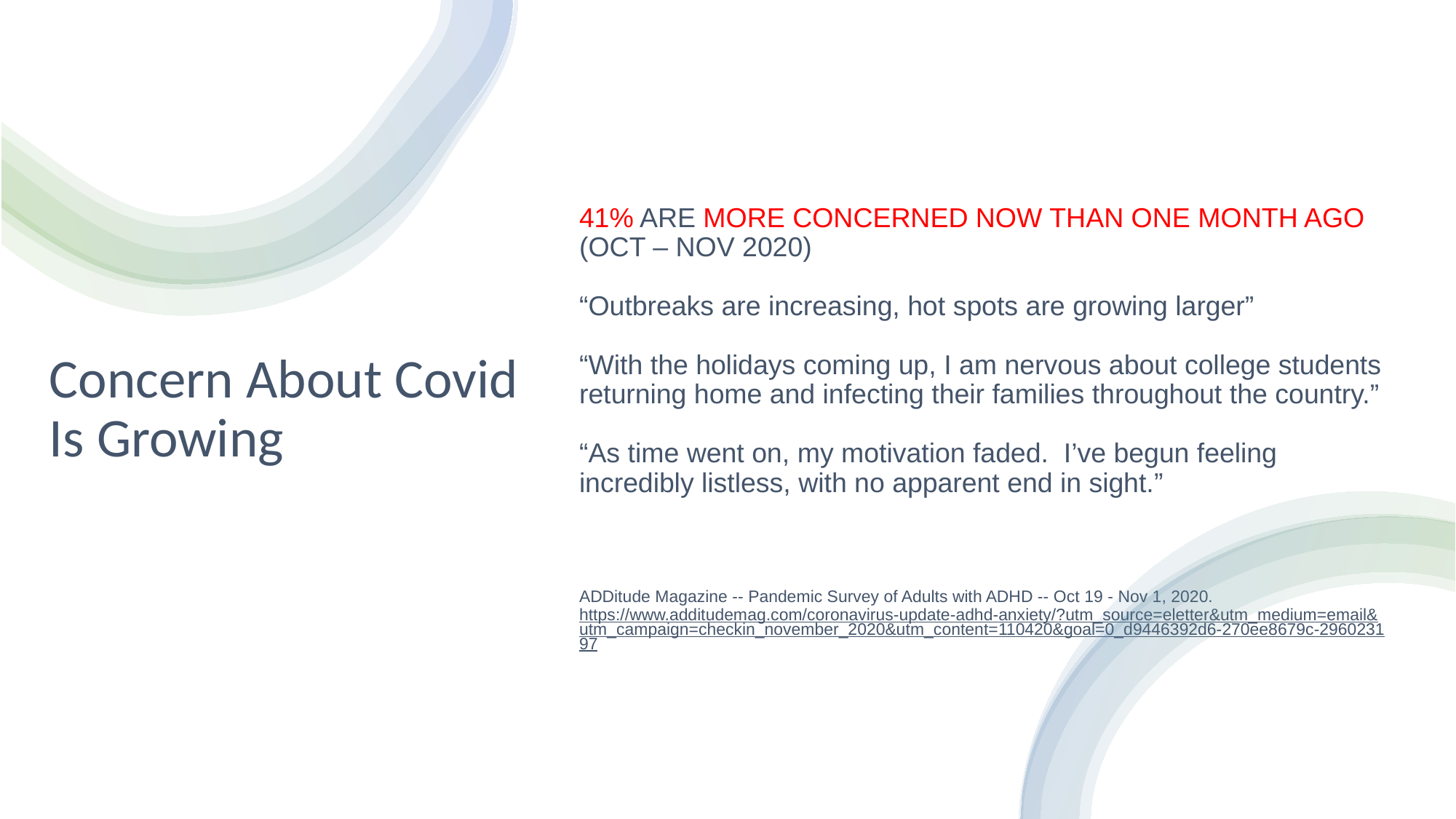

# Concern About Covid Is Growing
41% ARE MORE CONCERNED NOW THAN ONE MONTH AGO (OCT – NOV 2020)

“Outbreaks are increasing, hot spots are growing larger”

“With the holidays coming up, I am nervous about college students returning home and infecting their families throughout the country.”

“As time went on, my motivation faded.  I’ve begun feeling incredibly listless, with no apparent end in sight.”

ADDitude Magazine -- Pandemic Survey of Adults with ADHD -- Oct 19 - Nov 1, 2020.
https://www.additudemag.com/coronavirus-update-adhd-anxiety/?utm_source=eletter&utm_medium=email&utm_campaign=checkin_november_2020&utm_content=110420&goal=0_d9446392d6-270ee8679c-296023197